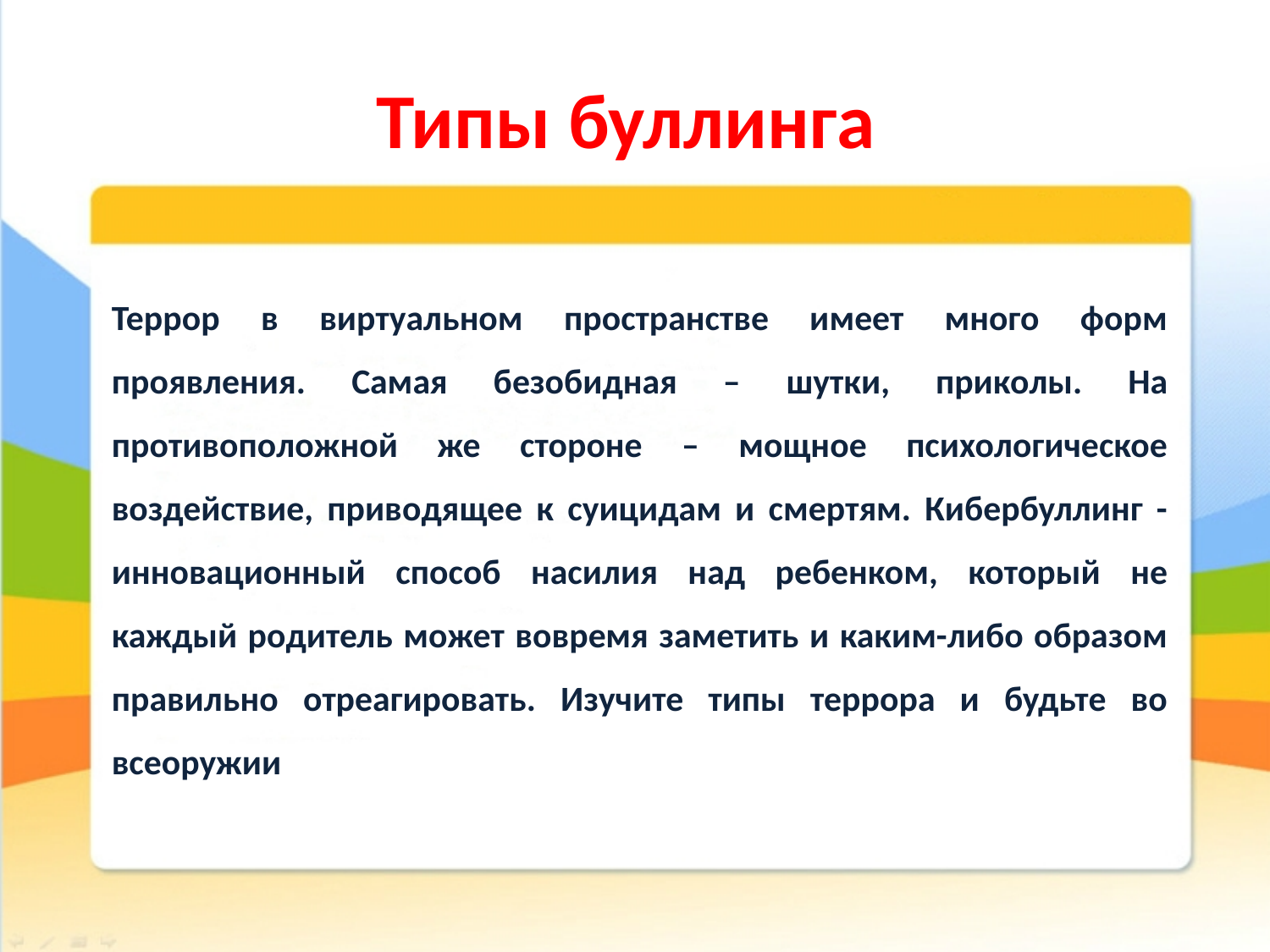

# Типы буллинга
Террор в виртуальном пространстве имеет много форм проявления. Самая безобидная – шутки, приколы. На противоположной же стороне – мощное психологическое воздействие, приводящее к суицидам и смертям. Кибербуллинг - инновационный способ насилия над ребенком, который не каждый родитель может вовремя заметить и каким-либо образом правильно отреагировать. Изучите типы террора и будьте во всеоружии